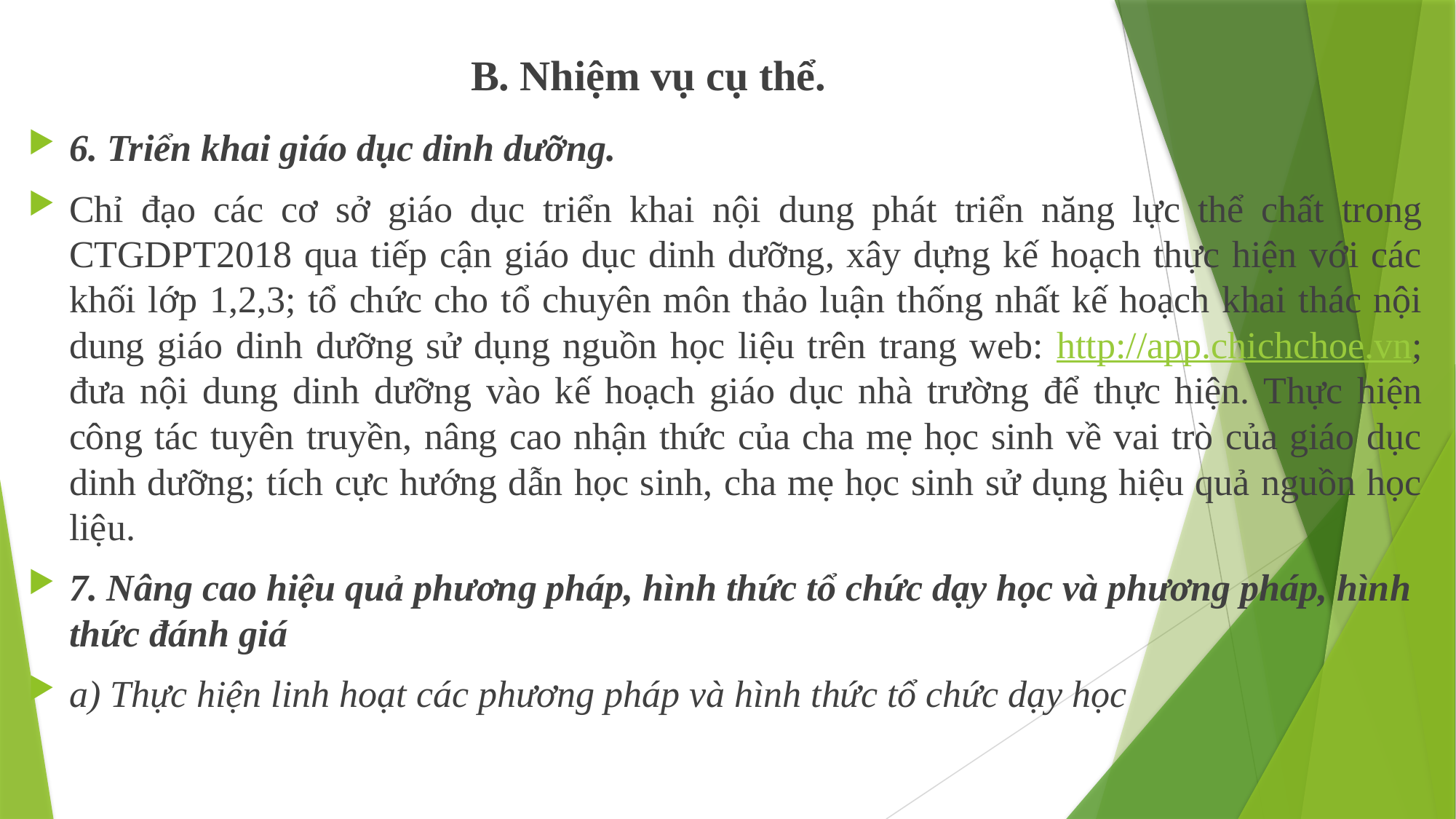

B. Nhiệm vụ cụ thể.
6. Triển khai giáo dục dinh dưỡng.
Chỉ đạo các cơ sở giáo dục triển khai nội dung phát triển năng lực thể chất trong CTGDPT2018 qua tiếp cận giáo dục dinh dưỡng, xây dựng kế hoạch thực hiện với các khối lớp 1,2,3; tổ chức cho tổ chuyên môn thảo luận thống nhất kế hoạch khai thác nội dung giáo dinh dưỡng sử dụng nguồn học liệu trên trang web: http://app.chichchoe.vn; đưa nội dung dinh dưỡng vào kế hoạch giáo dục nhà trường để thực hiện. Thực hiện công tác tuyên truyền, nâng cao nhận thức của cha mẹ học sinh về vai trò của giáo dục dinh dưỡng; tích cực hướng dẫn học sinh, cha mẹ học sinh sử dụng hiệu quả nguồn học liệu.
7. Nâng cao hiệu quả phương pháp, hình thức tổ chức dạy học và phương pháp, hình thức đánh giá
a) Thực hiện linh hoạt các phương pháp và hình thức tổ chức dạy học